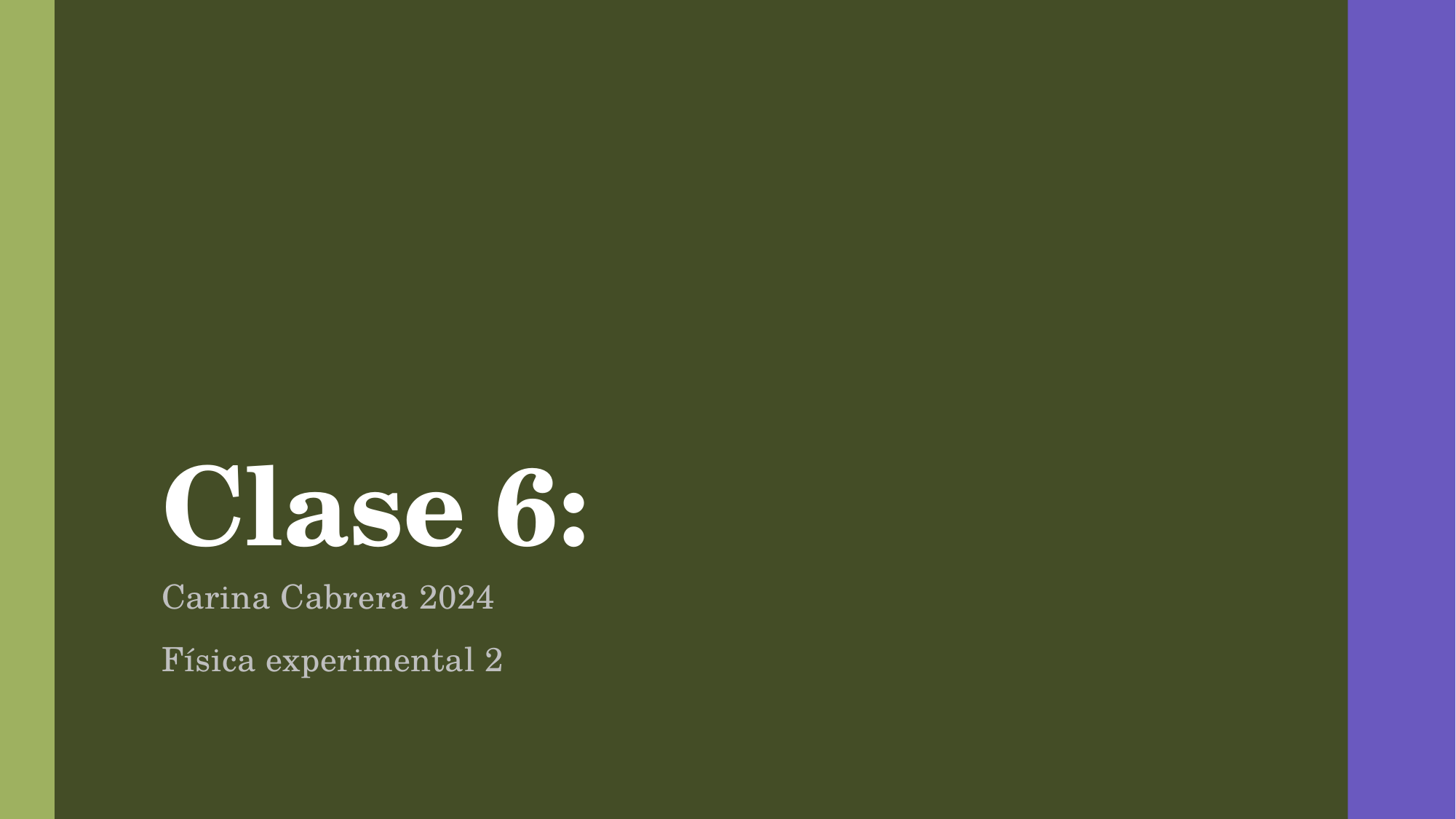

# Clase 6:
Carina Cabrera 2024
Física experimental 2